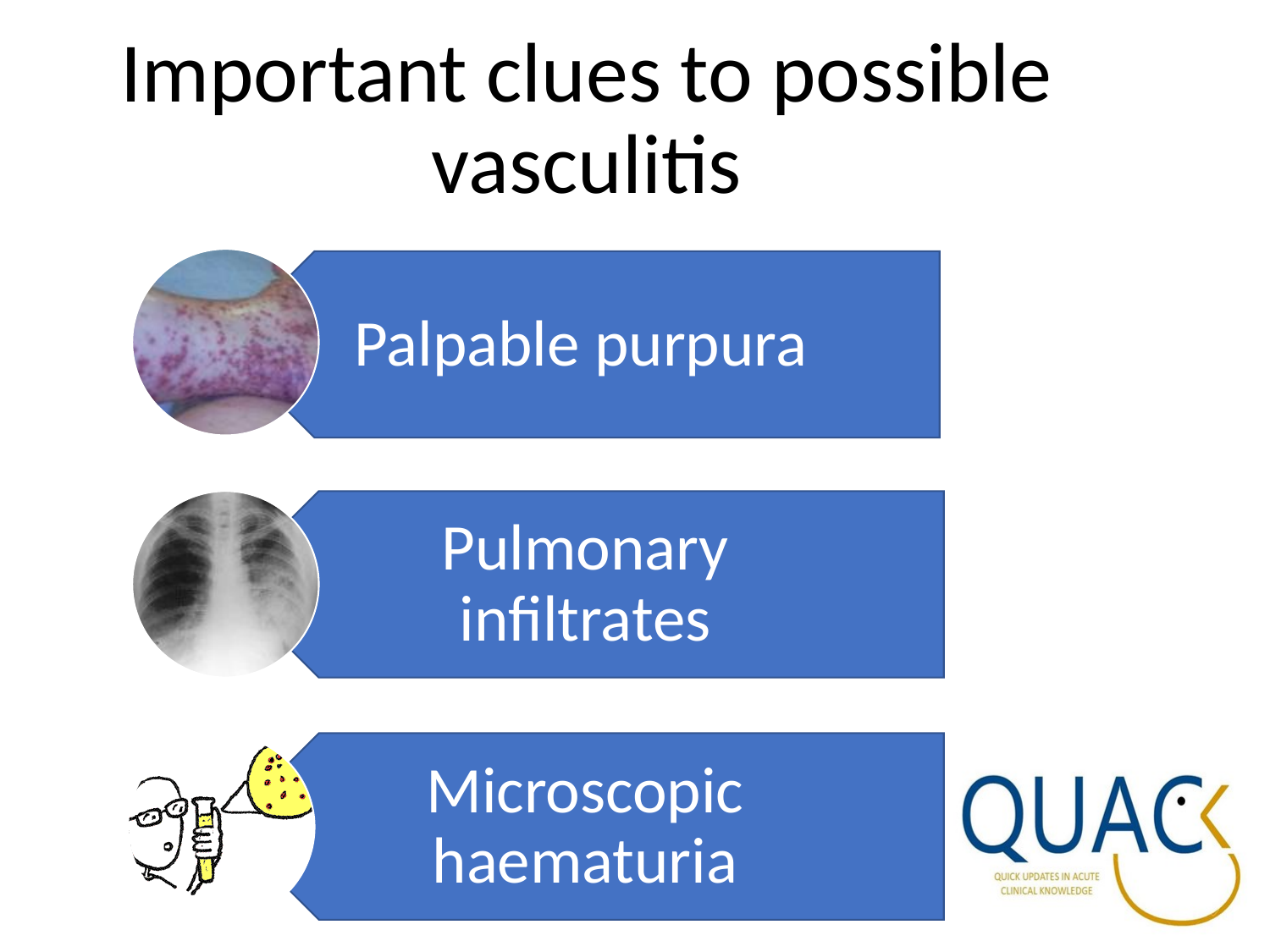

# Important clues to possible vasculitis
Palpable purpura
Pulmonary infiltrates
Microscopic haematuria